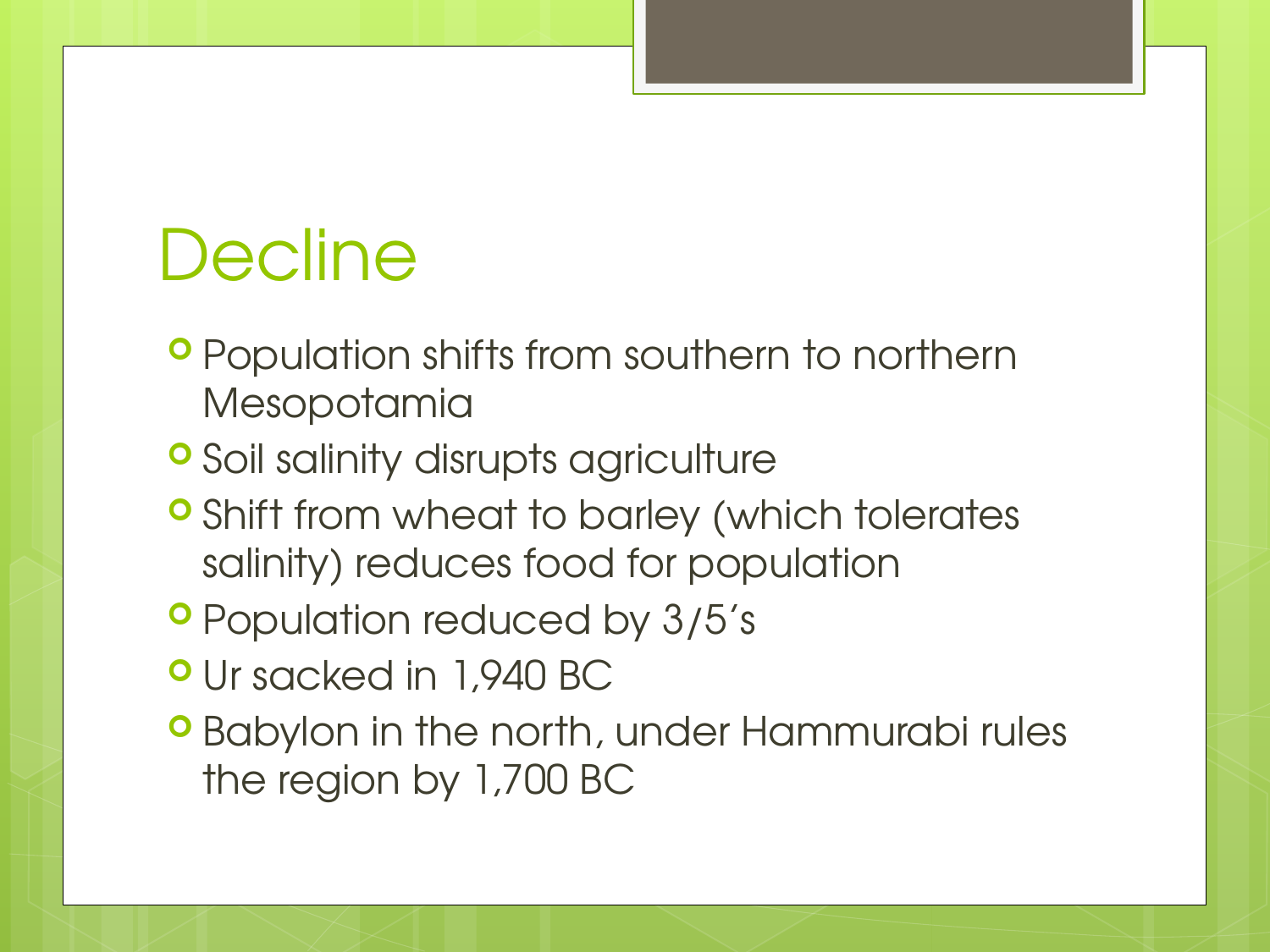

# Decline
Population shifts from southern to northern Mesopotamia
Soil salinity disrupts agriculture
Shift from wheat to barley (which tolerates salinity) reduces food for population
Population reduced by 3/5’s
Ur sacked in 1,940 BC
Babylon in the north, under Hammurabi rules the region by 1,700 BC